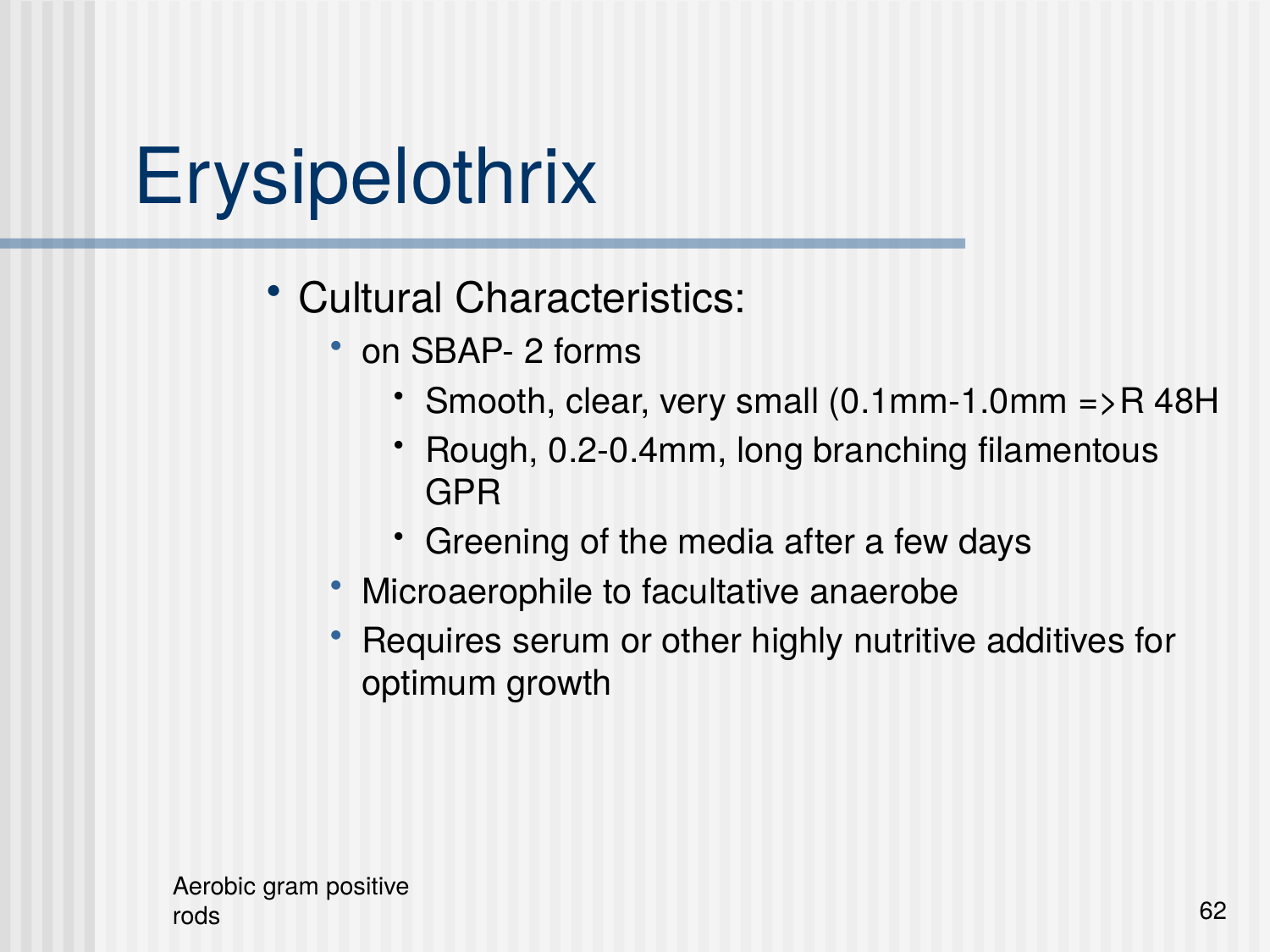

# Erysipelothrix
Cultural Characteristics:
on SBAP- 2 forms
Smooth, clear, very small (0.1mm-1.0mm =>R 48H
Rough, 0.2-0.4mm, long branching filamentous GPR
Greening of the media after a few days
Microaerophile to facultative anaerobe
Requires serum or other highly nutritive additives for optimum growth
Aerobic gram positive rods
62